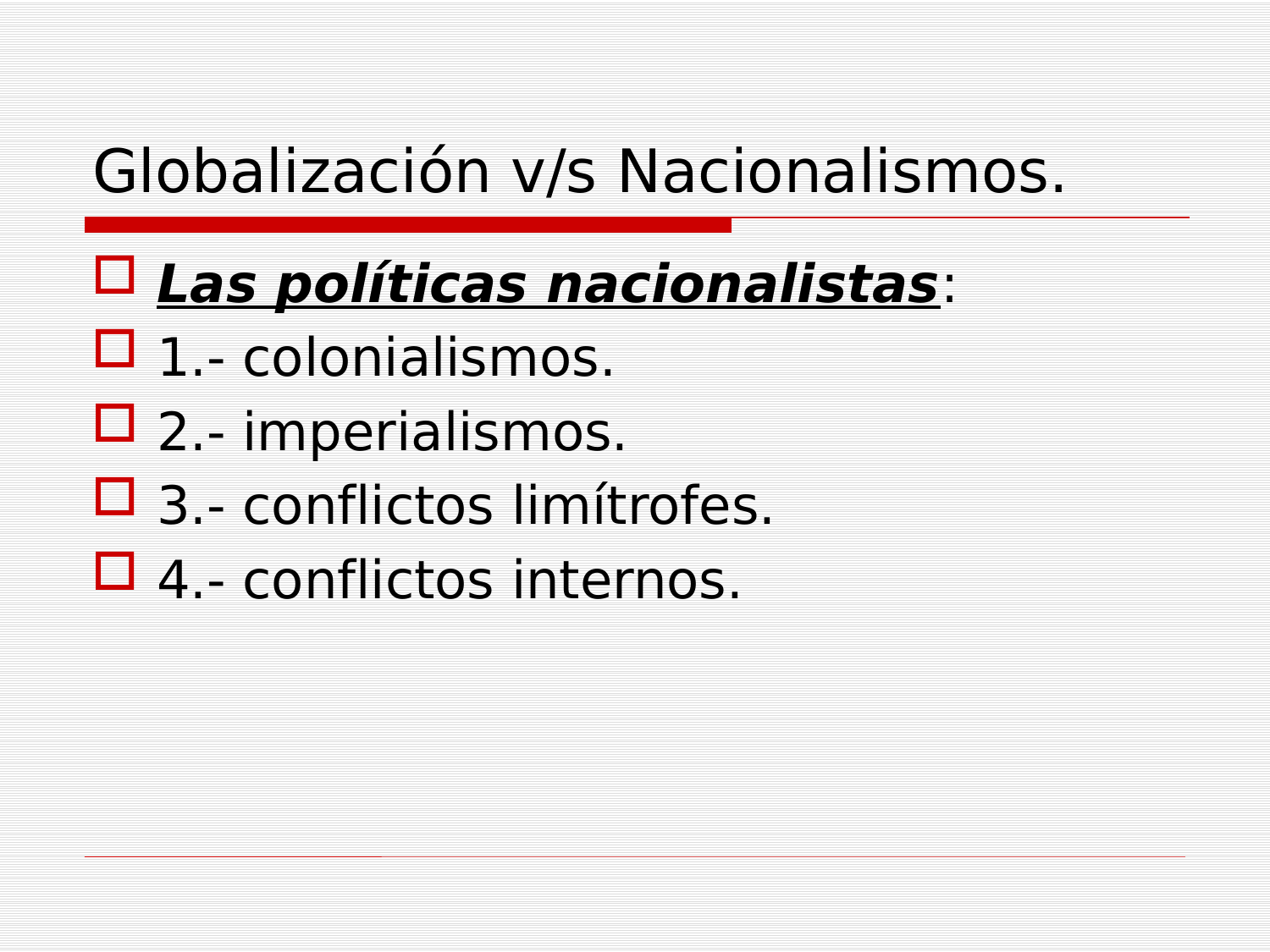

# Globalización v/s Nacionalismos.
Las políticas nacionalistas:
1.- colonialismos.
2.- imperialismos.
3.- conflictos limítrofes.
4.- conflictos internos.